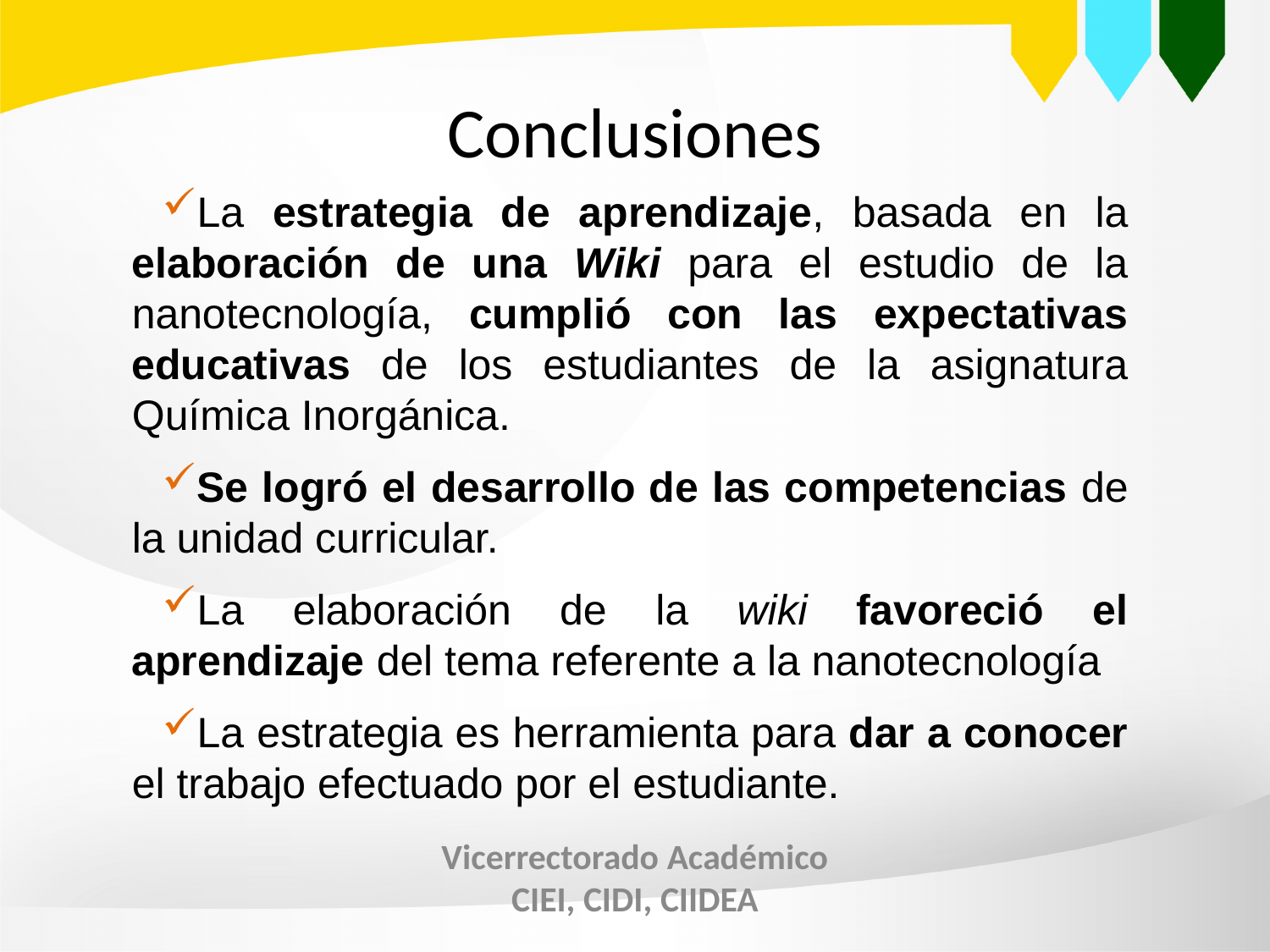

Conclusiones
La estrategia de aprendizaje, basada en la elaboración de una Wiki para el estudio de la nanotecnología, cumplió con las expectativas educativas de los estudiantes de la asignatura Química Inorgánica.
Se logró el desarrollo de las competencias de la unidad curricular.
La elaboración de la wiki favoreció el aprendizaje del tema referente a la nanotecnología
La estrategia es herramienta para dar a conocer el trabajo efectuado por el estudiante.

Vicerrectorado Académico
CIEI, CIDI, CIIDEA